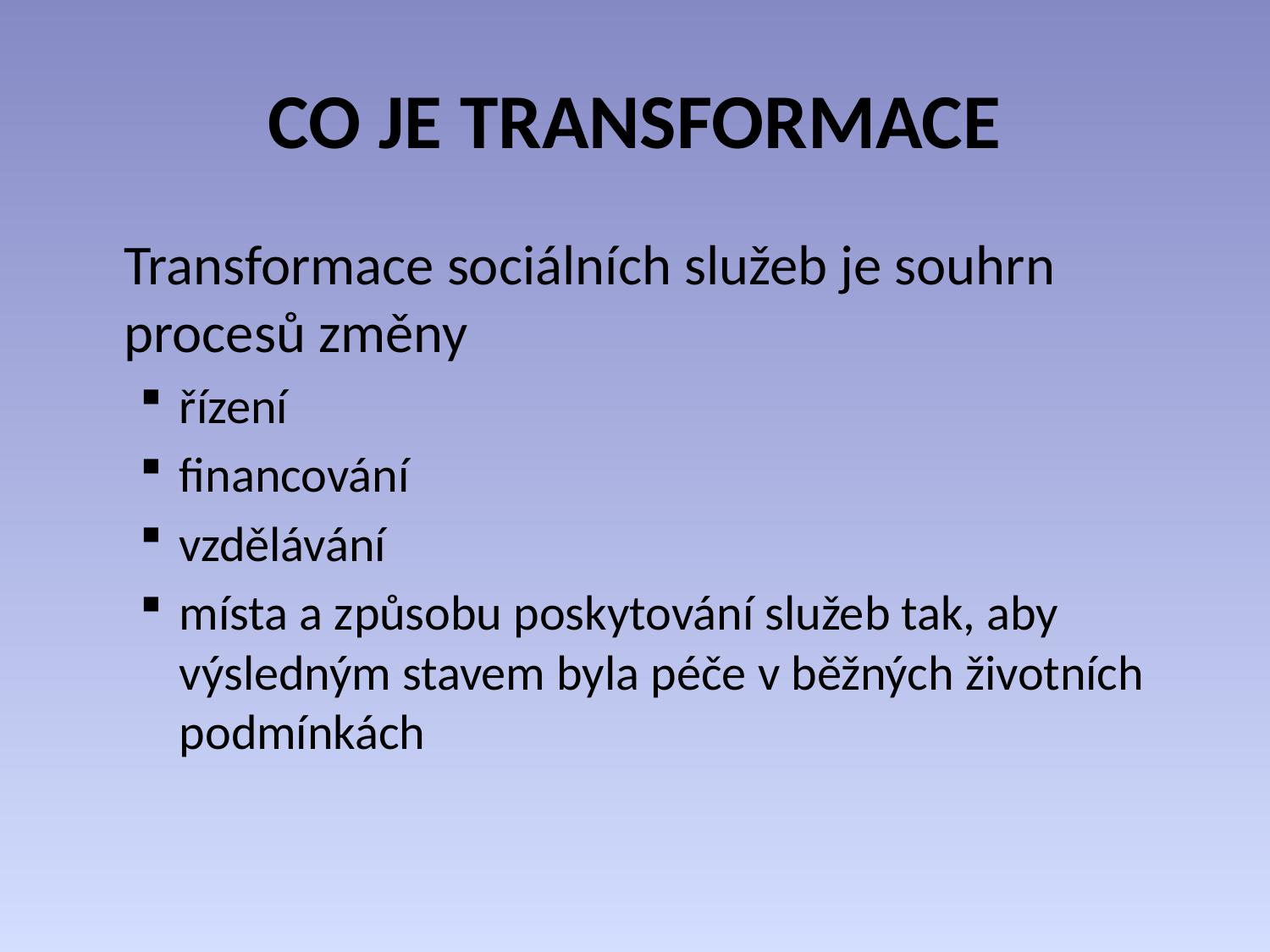

# CO JE TRANSFORMACE
	Transformace sociálních služeb je souhrn procesů změny
řízení
financování
vzdělávání
místa a způsobu poskytování služeb tak, aby výsledným stavem byla péče v běžných životních podmínkách